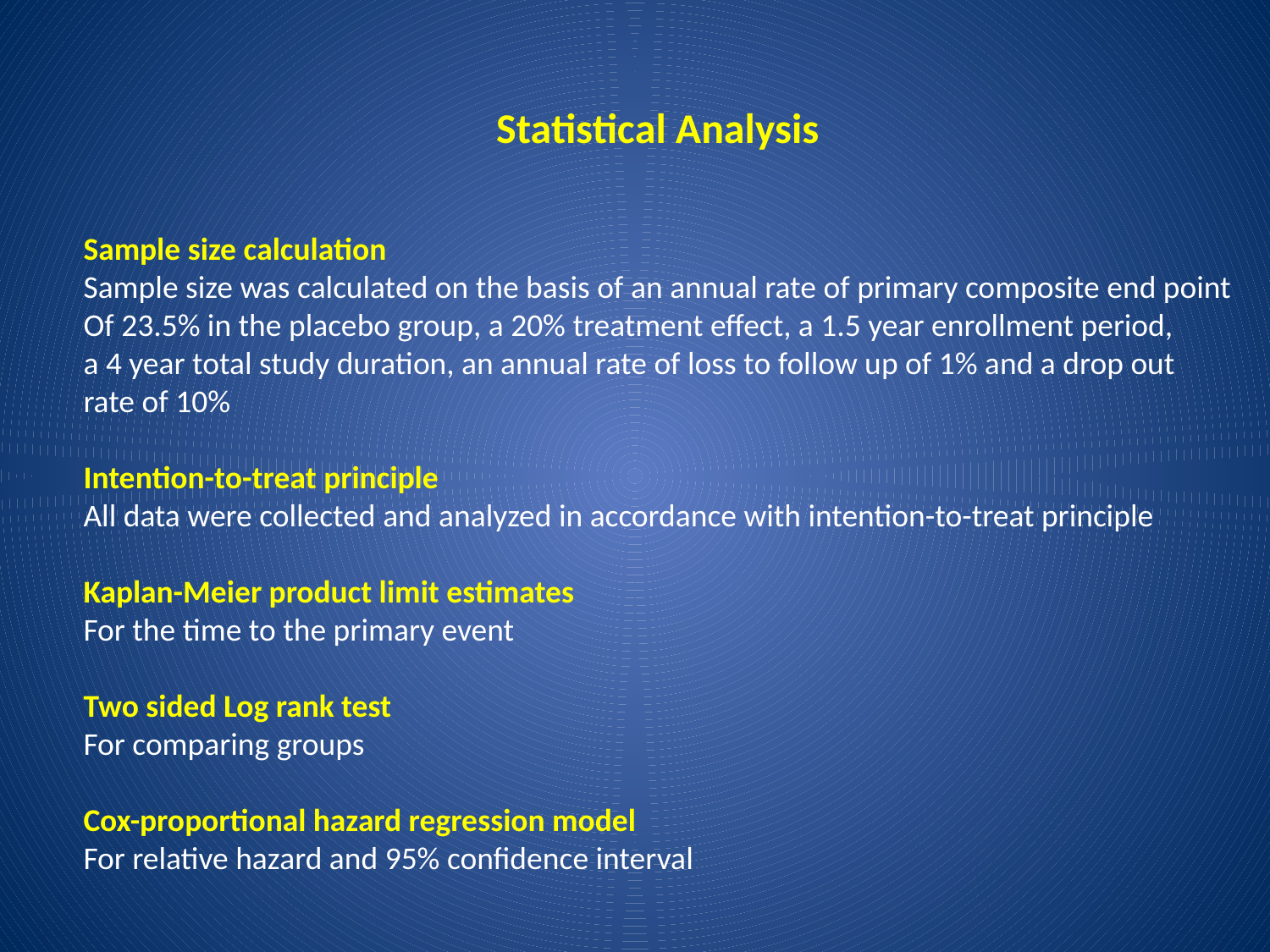

Statistical Analysis

Sample size calculation
Sample size was calculated on the basis of an annual rate of primary composite end point
Of 23.5% in the placebo group, a 20% treatment effect, a 1.5 year enrollment period,
a 4 year total study duration, an annual rate of loss to follow up of 1% and a drop out
rate of 10%

Intention-to-treat principle
All data were collected and analyzed in accordance with intention-to-treat principle

Kaplan-Meier product limit estimates
For the time to the primary event

Two sided Log rank test
For comparing groups

Cox-proportional hazard regression model
For relative hazard and 95% confidence interval